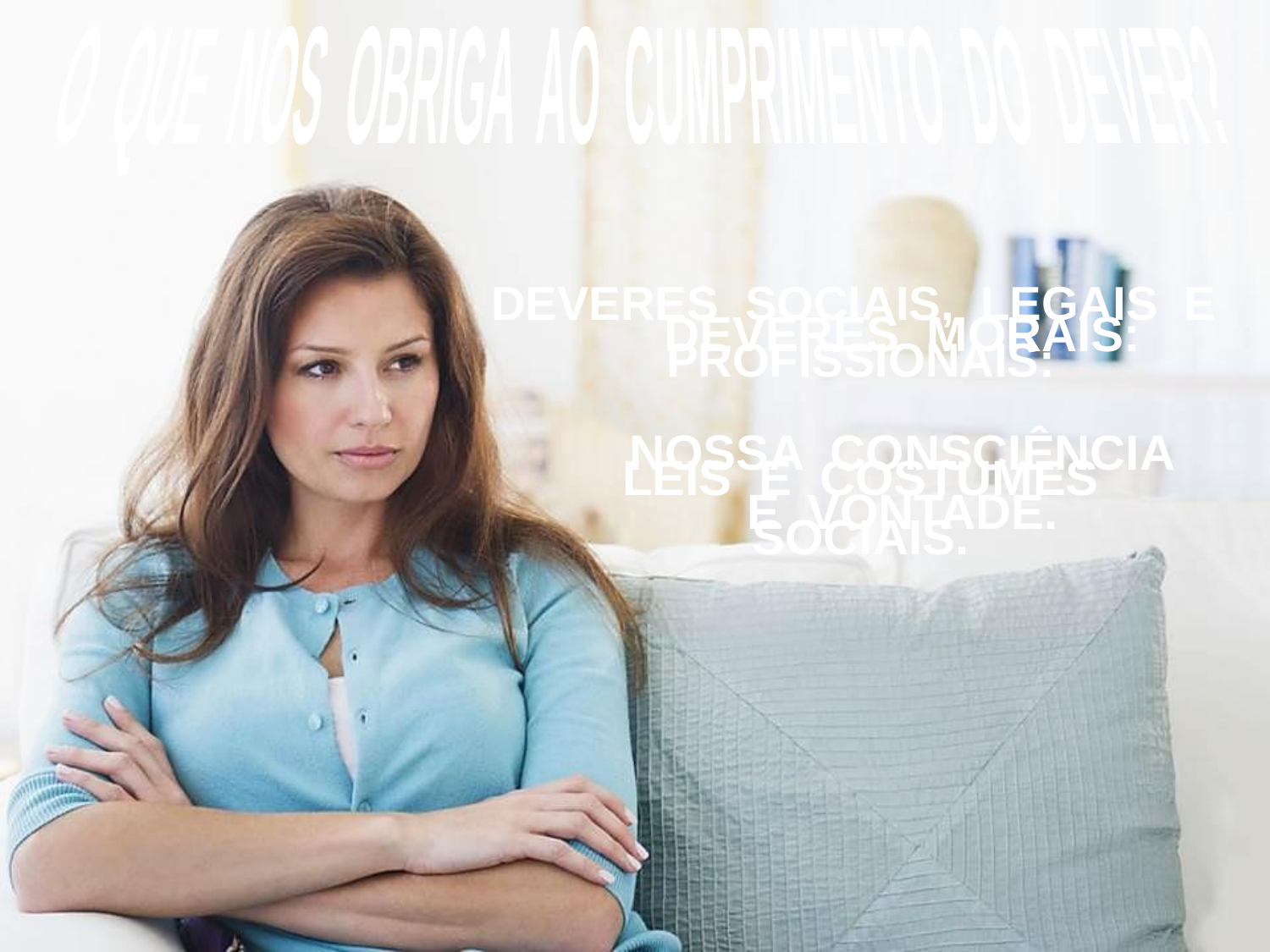

O  QUE  NOS  OBRIGA  AO  CUMPRIMENTO  DO  DEVER?
DEVERES  SOCIAIS,  LEGAIS  E  PROFISSIONAIS:

LEIS  E  COSTUMES
SOCIAIS.
DEVERES  MORAIS:

NOSSA  CONSCIÊNCIA
E  VONTADE.